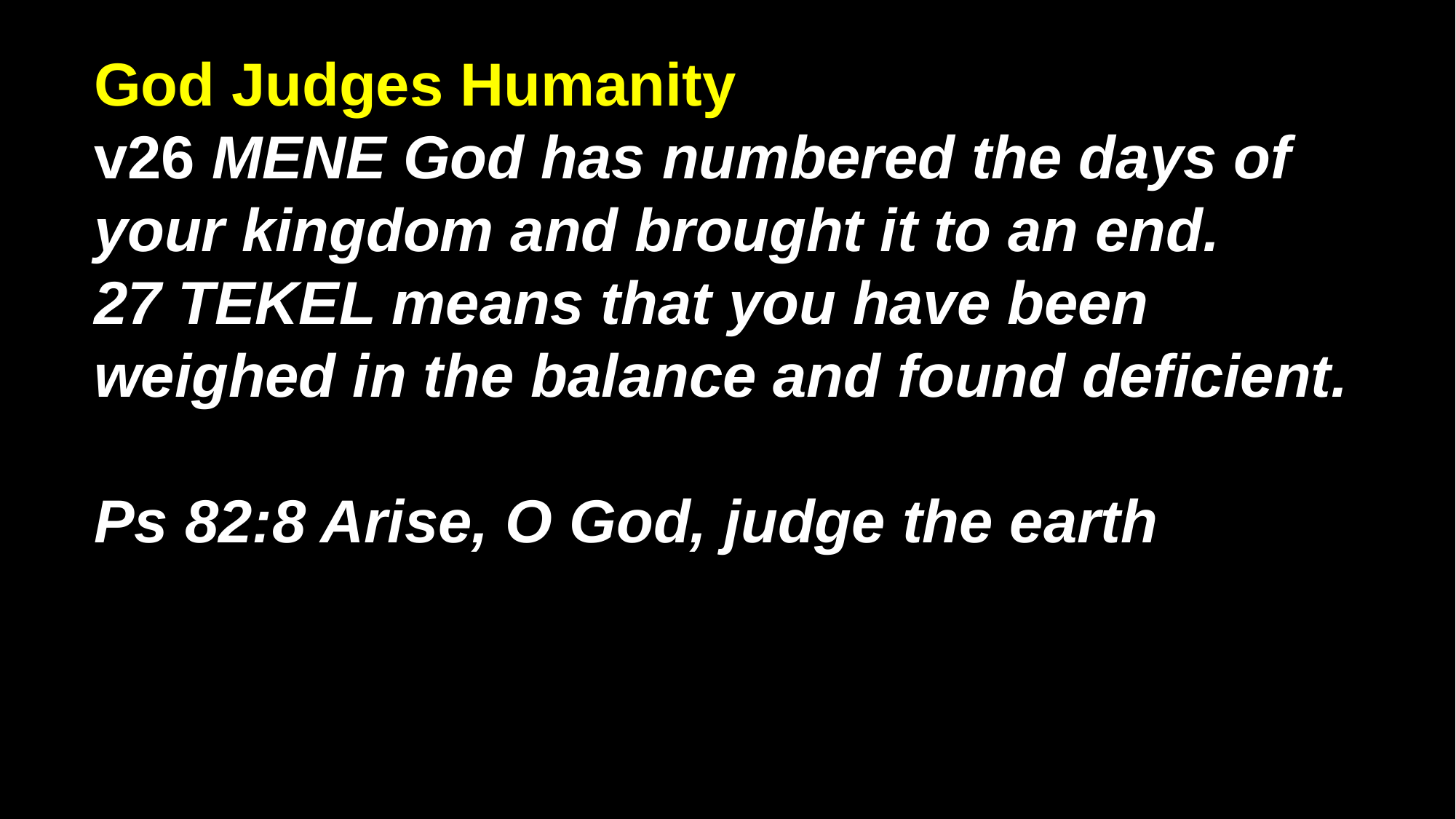

# God Judges Humanity v26 MENE God has numbered the days of your kingdom and brought it to an end. 27 TEKEL means that you have been weighed in the balance and found deficient. Ps 82:8 Arise, O God, judge the earth